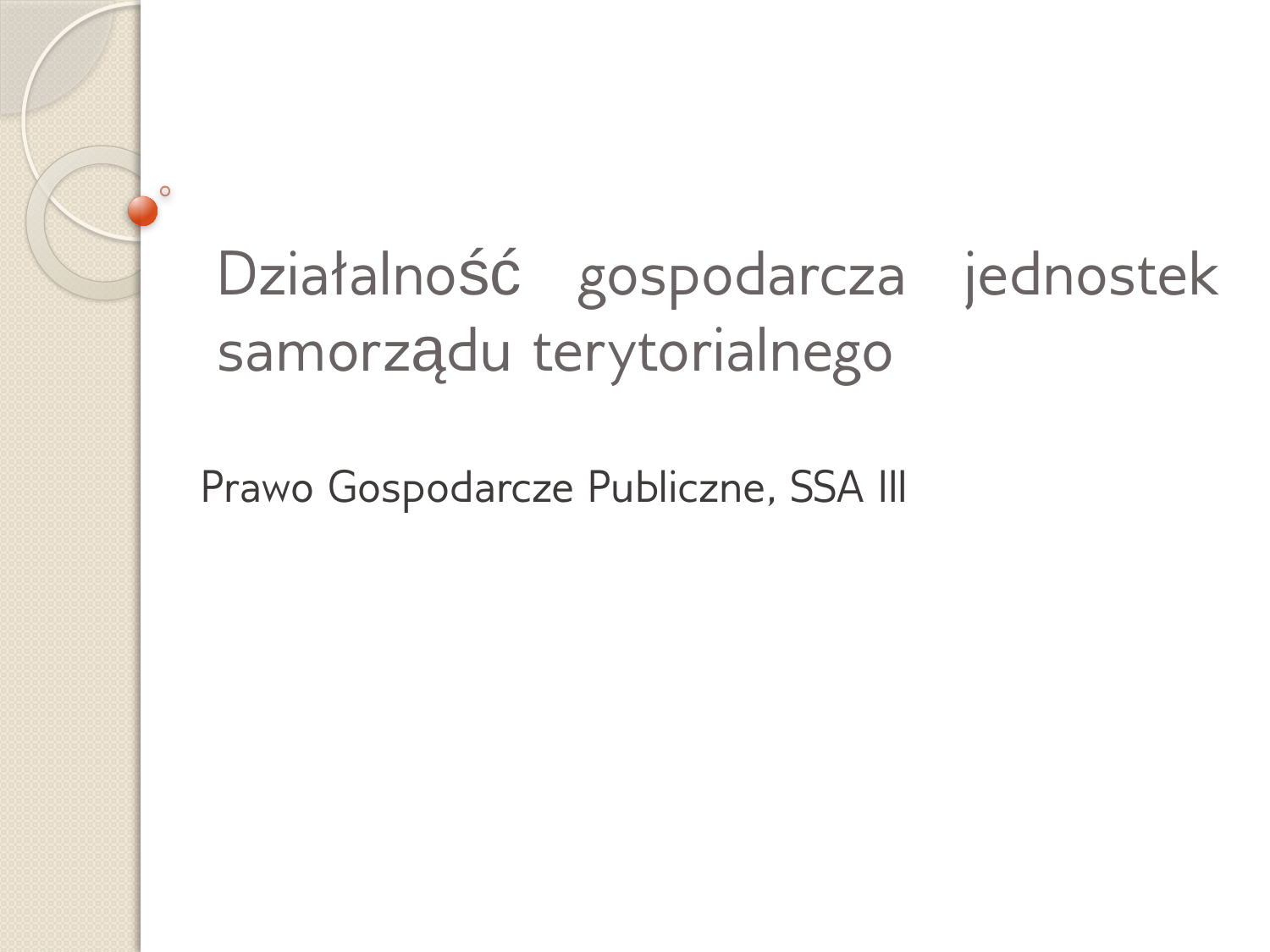

# Działalność gospodarcza jednostek samorządu terytorialnego
Prawo Gospodarcze Publiczne, SSA III